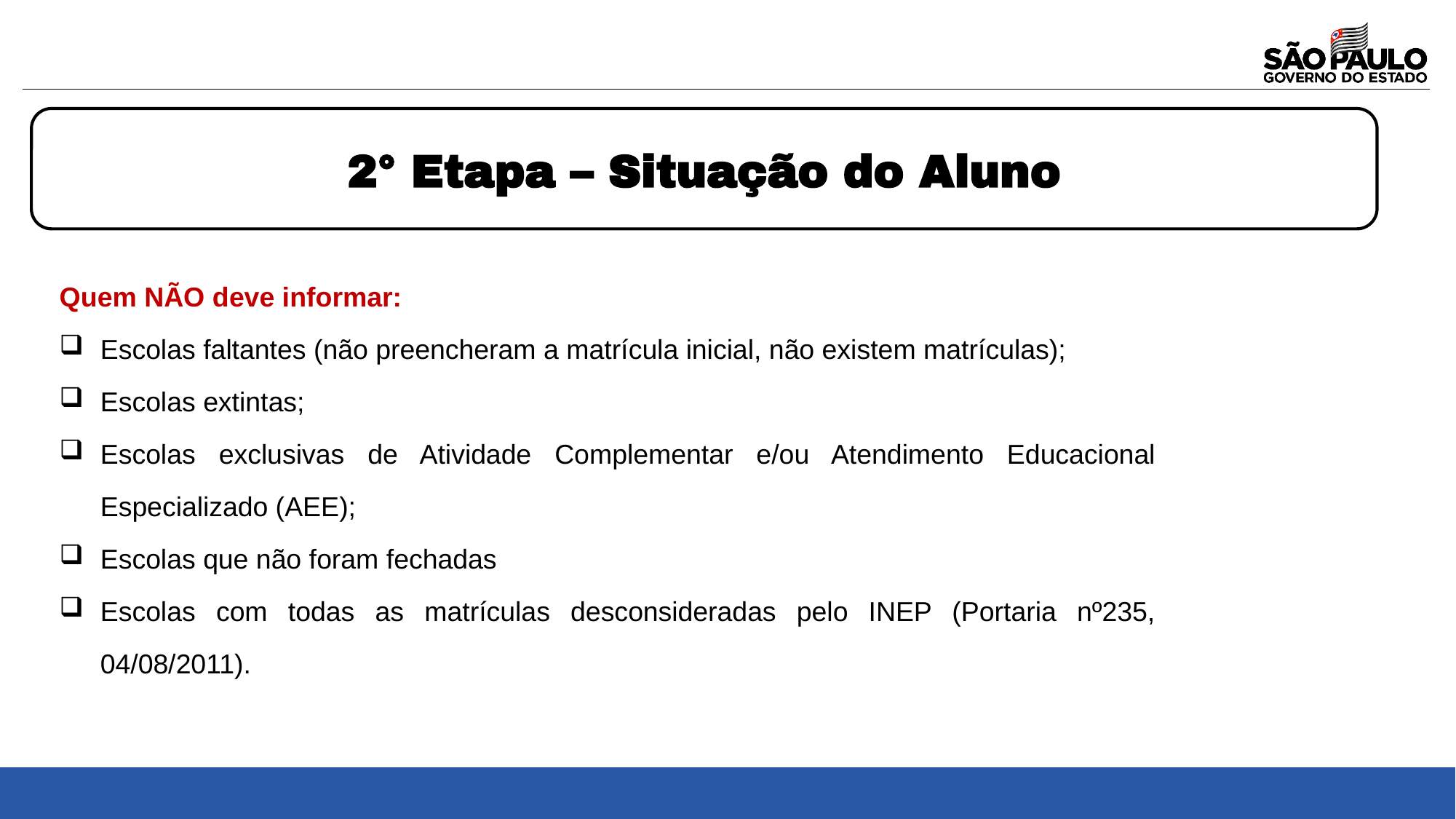

2° Etapa – Situação do Aluno
Quem NÃO deve informar:
Escolas faltantes (não preencheram a matrícula inicial, não existem matrículas);
Escolas extintas;
Escolas exclusivas de Atividade Complementar e/ou Atendimento Educacional Especializado (AEE);
Escolas que não foram fechadas
Escolas com todas as matrículas desconsideradas pelo INEP (Portaria nº235, 04/08/2011).